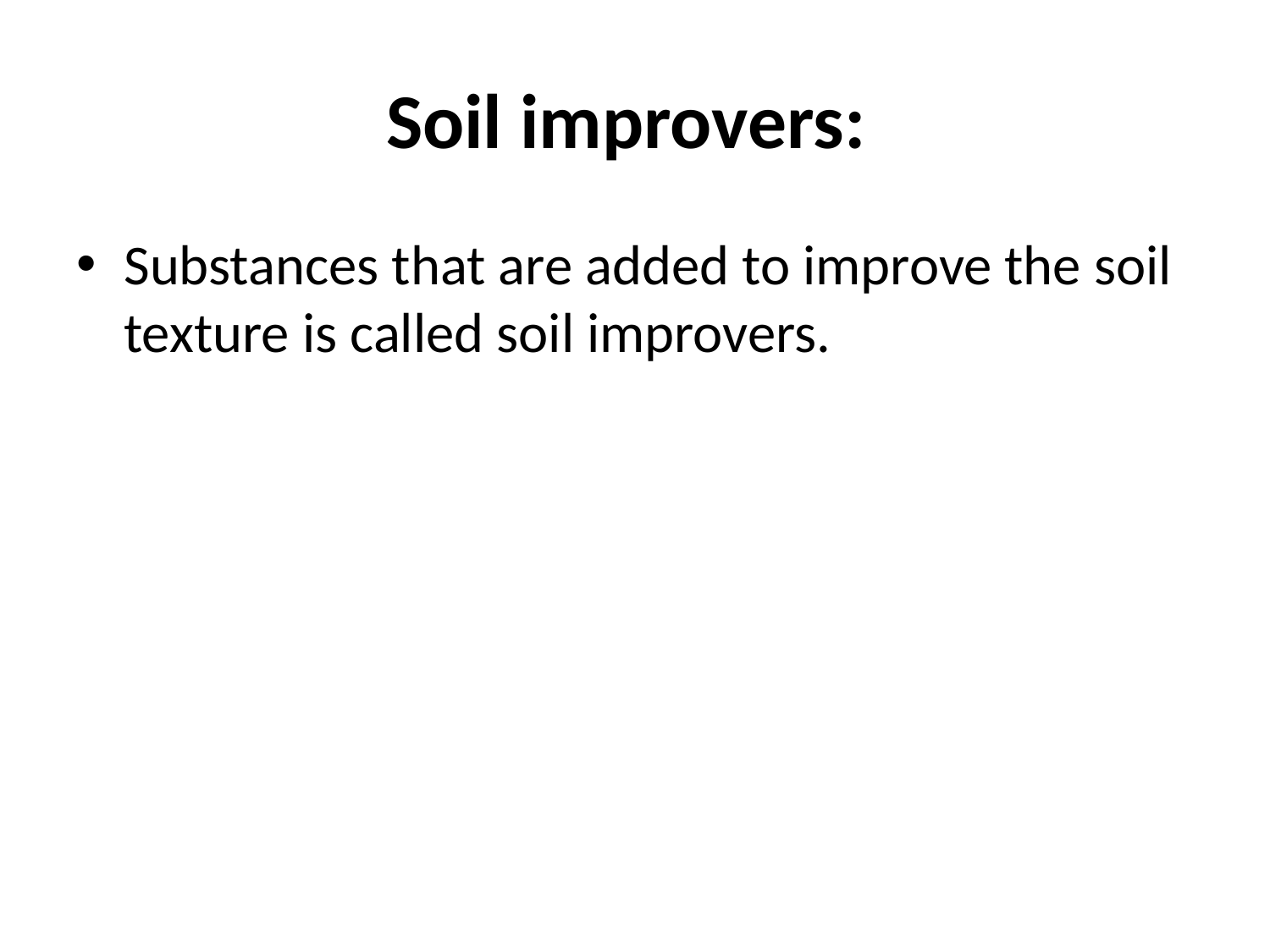

# Soil improvers:
Substances that are added to improve the soil texture is called soil improvers.